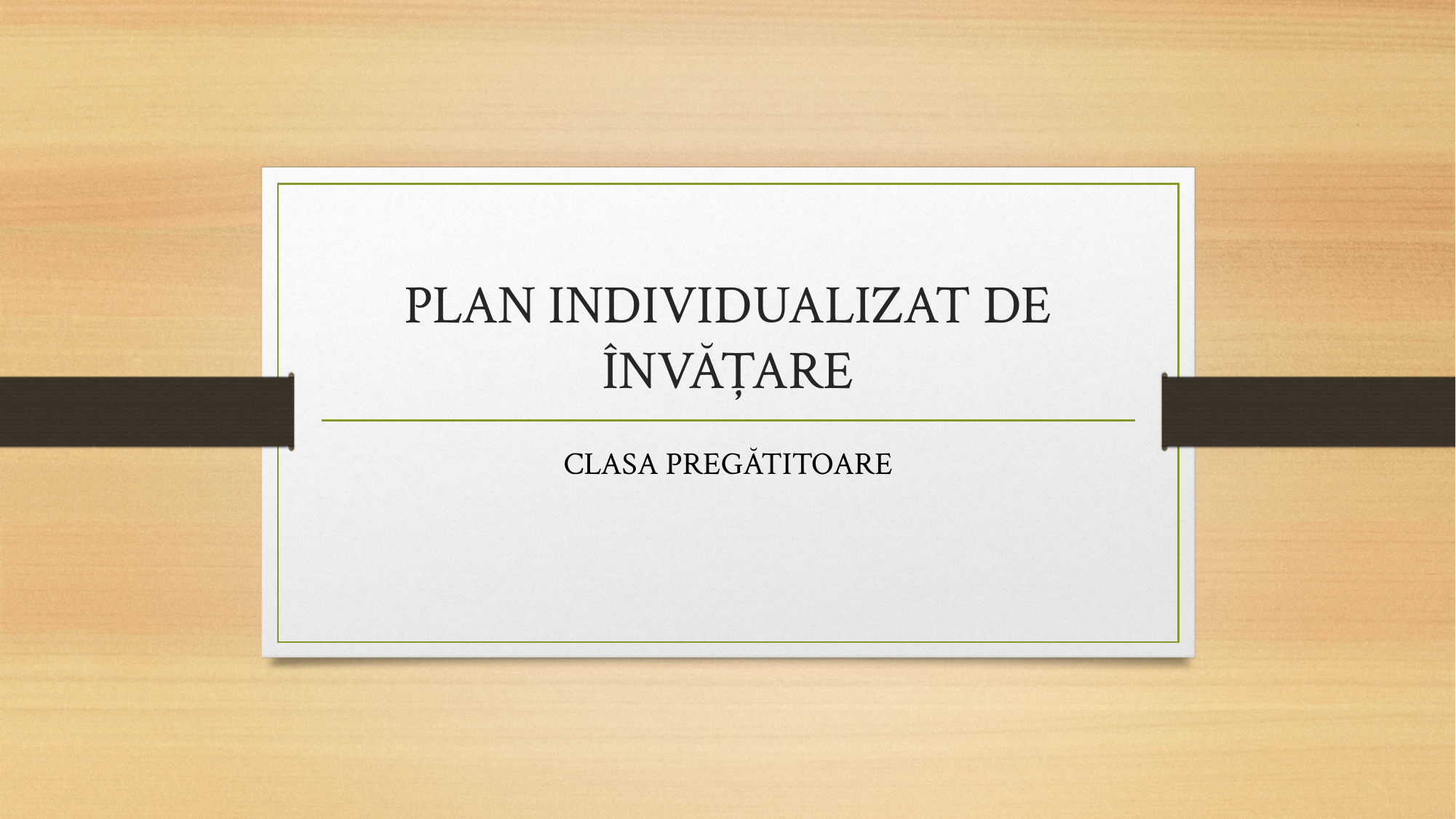

# PLAN INDIVIDUALIZAT DE ÎNVĂȚARE
CLASA PREGĂTITOARE